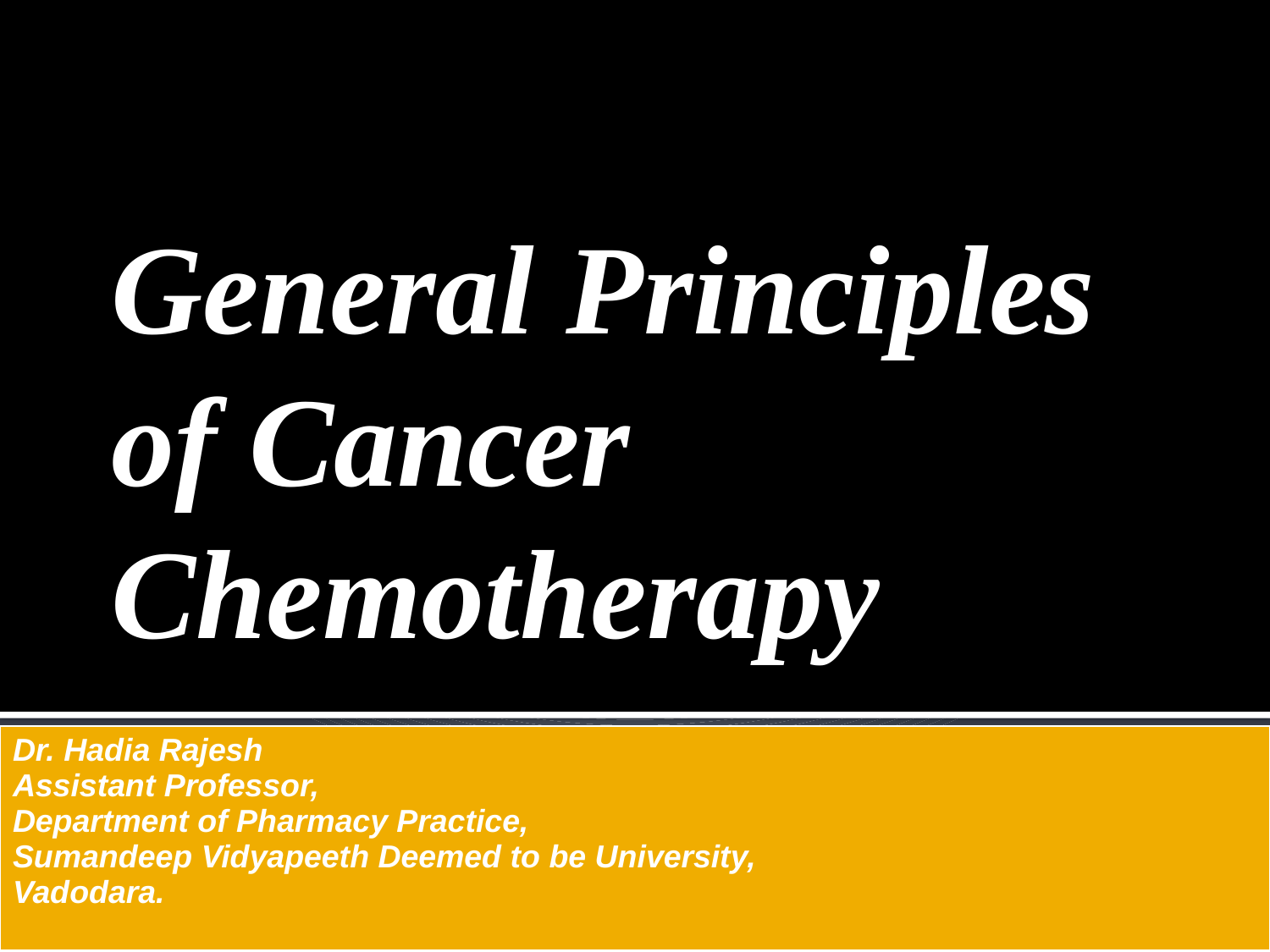

General Principles of Cancer Chemotherapy
| Dr. Hadia Rajesh Assistant Professor, Department of Pharmacy Practice, Sumandeep Vidyapeeth Deemed to be University, Vadodara. |
| --- |